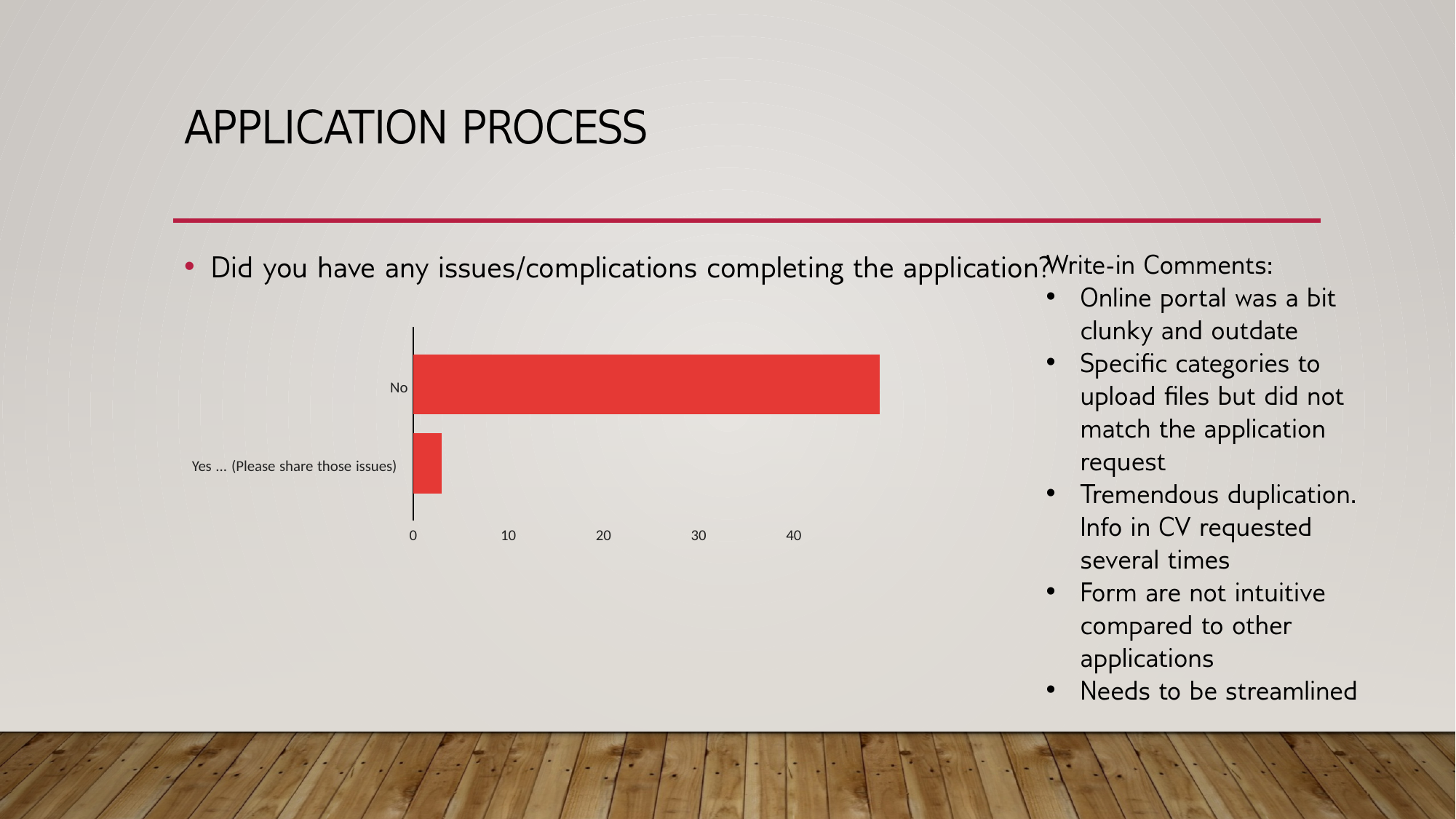

# Application Process
Did you have any issues/complications completing the application?

Write-in Comments:
Online portal was a bit clunky and outdate
Specific categories to upload files but did not match the application request
Tremendous duplication. Info in CV requested several times
Form are not intuitive compared to other applications
Needs to be streamlined

No

Yes ... (Please share those issues)
0
10
20
30
40